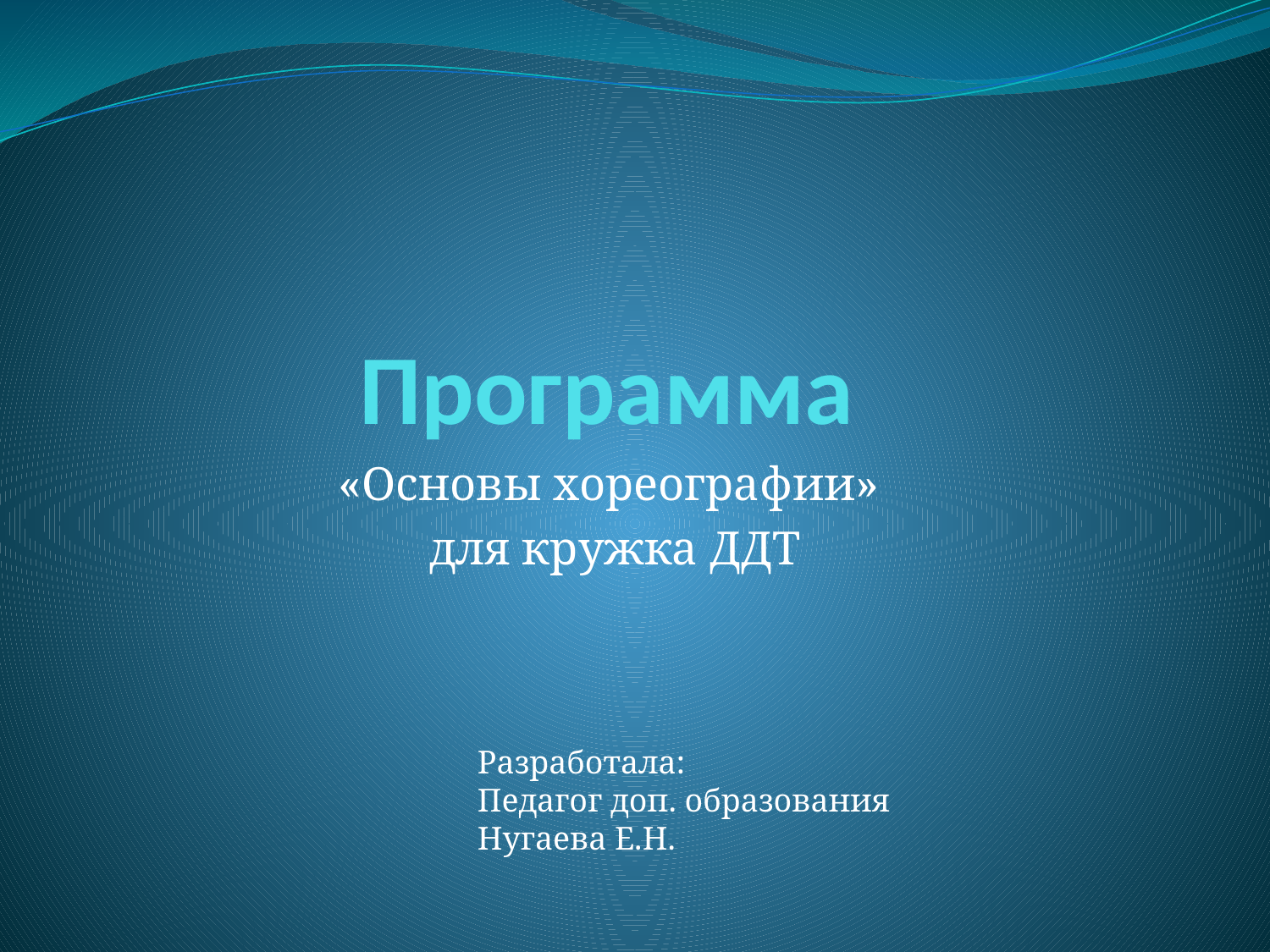

# Программа
«Основы хореографии»
для кружка ДДТ
Разработала:
Педагог доп. образования Нугаева Е.Н.